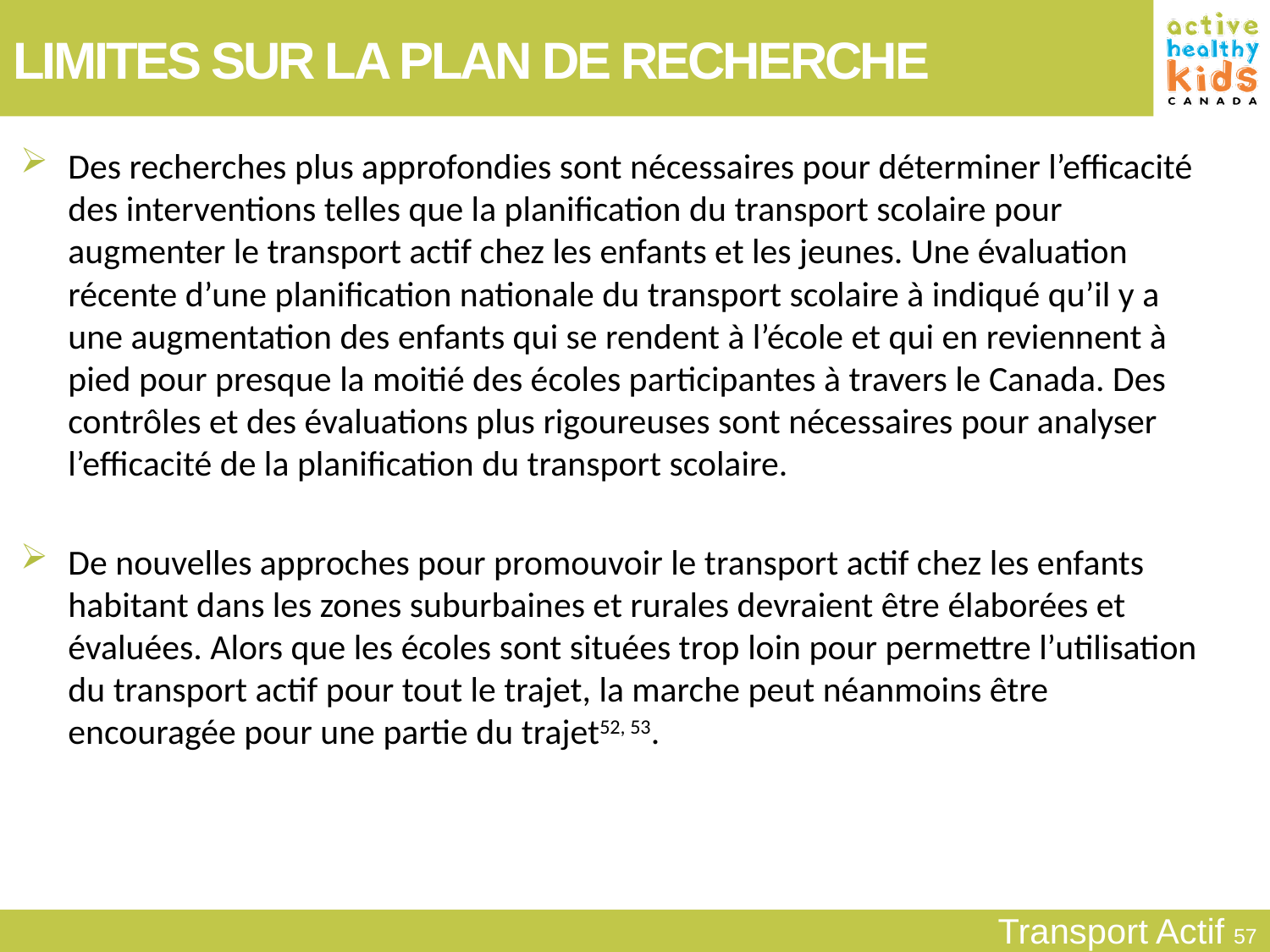

LIMITES SUR LA PLAN DE RECHERCHE
Des recherches plus approfondies sont nécessaires pour déterminer l’efficacité des interventions telles que la planification du transport scolaire pour augmenter le transport actif chez les enfants et les jeunes. Une évaluation récente d’une planification nationale du transport scolaire à indiqué qu’il y a une augmentation des enfants qui se rendent à l’école et qui en reviennent à pied pour presque la moitié des écoles participantes à travers le Canada. Des contrôles et des évaluations plus rigoureuses sont nécessaires pour analyser l’efficacité de la planification du transport scolaire.

De nouvelles approches pour promouvoir le transport actif chez les enfants habitant dans les zones suburbaines et rurales devraient être élaborées et évaluées. Alors que les écoles sont situées trop loin pour permettre l’utilisation du transport actif pour tout le trajet, la marche peut néanmoins être encouragée pour une partie du trajet52, 53.
Transport Actif